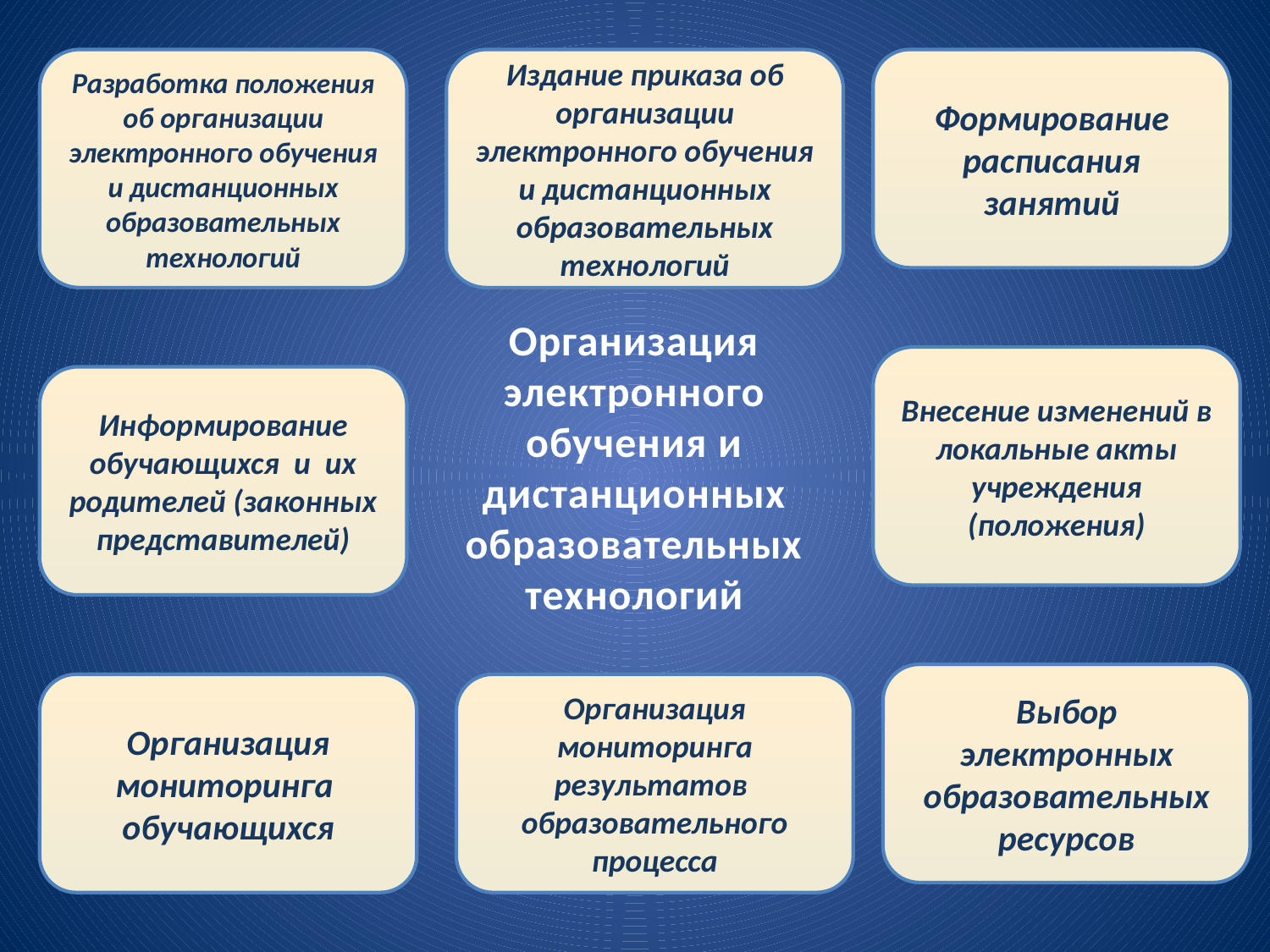

Разработка положения об организации электронного обучения и дистанционных образовательных технологий
Издание приказа об организации электронного обучения и дистанционных образовательных технологий
Формирование расписания занятий
Организация электронного
обучения и дистанционных образовательных технологий
Внесение изменений в локальные акты учреждения (положения)
Информирование обучающихся  и  их родителей (законных представителей)
Выбор электронных образовательных ресурсов
Организация мониторинга  обучающихся
Организация мониторинга результатов  образовательного процесса